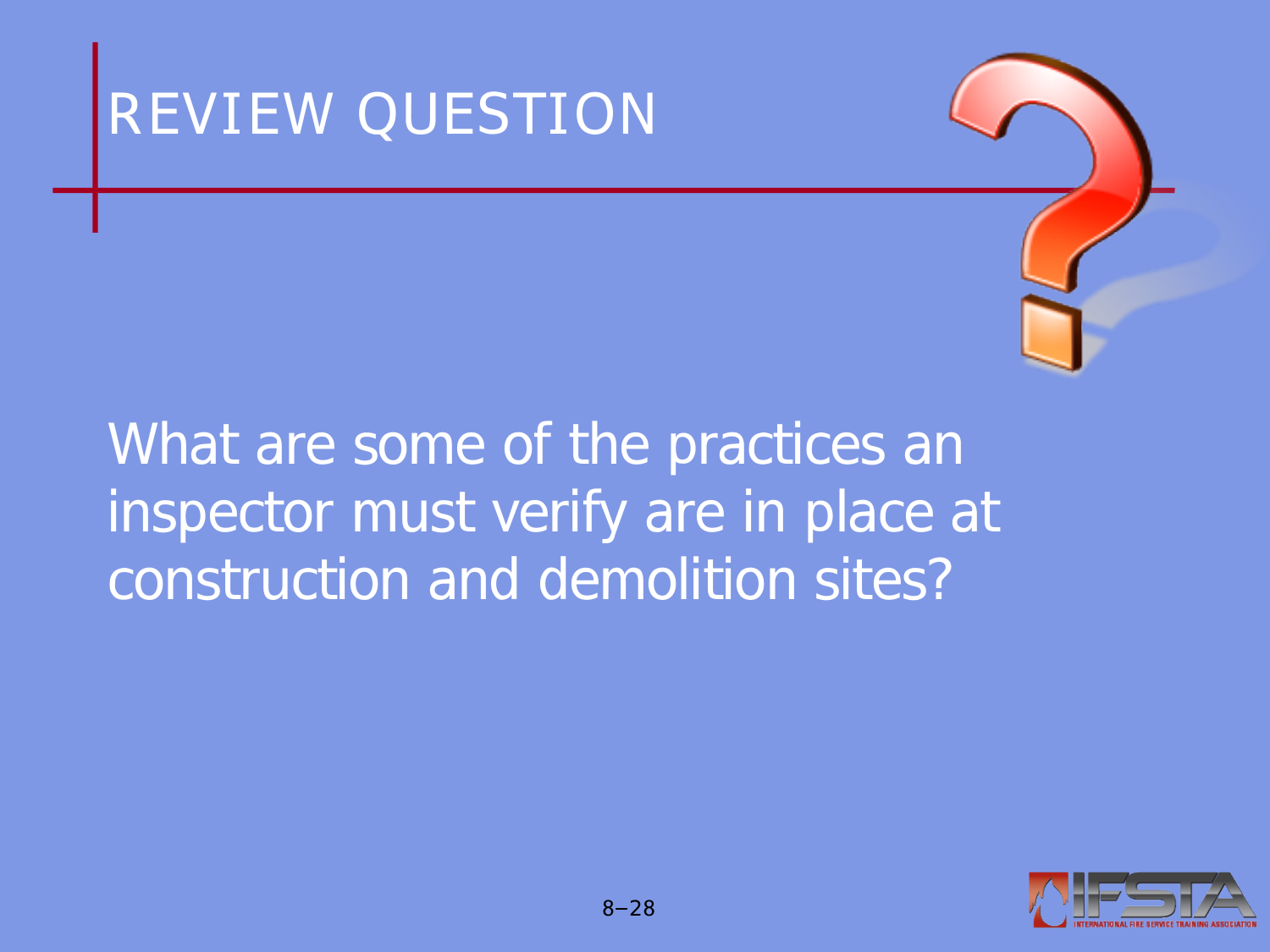

# REVIEW QUESTION

What are some of the practices an inspector must verify are in place at construction and demolition sites?
8–28